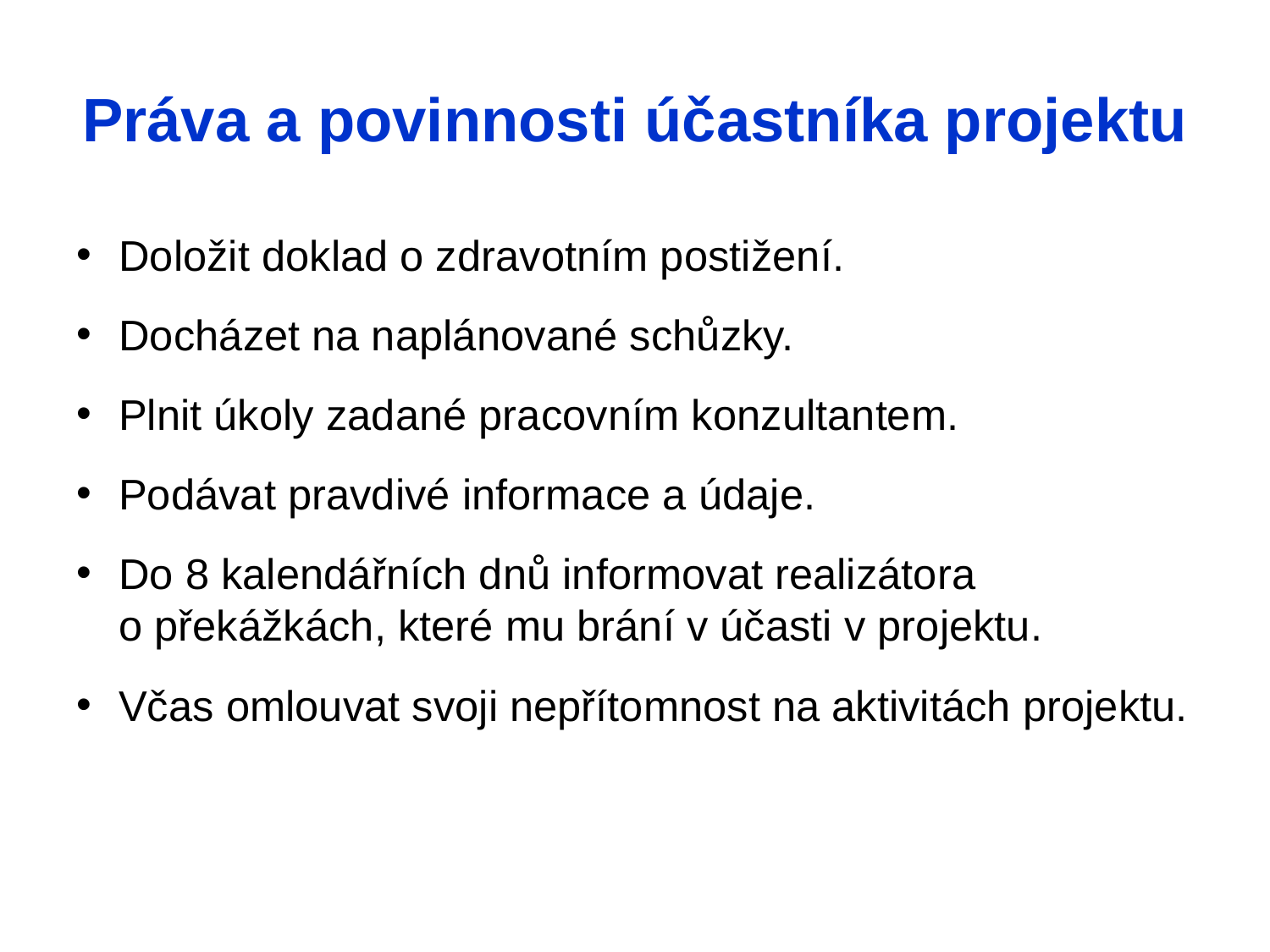

# Práva a povinnosti účastníka projektu
Doložit doklad o zdravotním postižení.

Docházet na naplánované schůzky.

Plnit úkoly zadané pracovním konzultantem.

Podávat pravdivé informace a údaje.

Do 8 kalendářních dnů informovat realizátora                  o překážkách, které mu brání v účasti v projektu.

Včas omlouvat svoji nepřítomnost na aktivitách projektu.